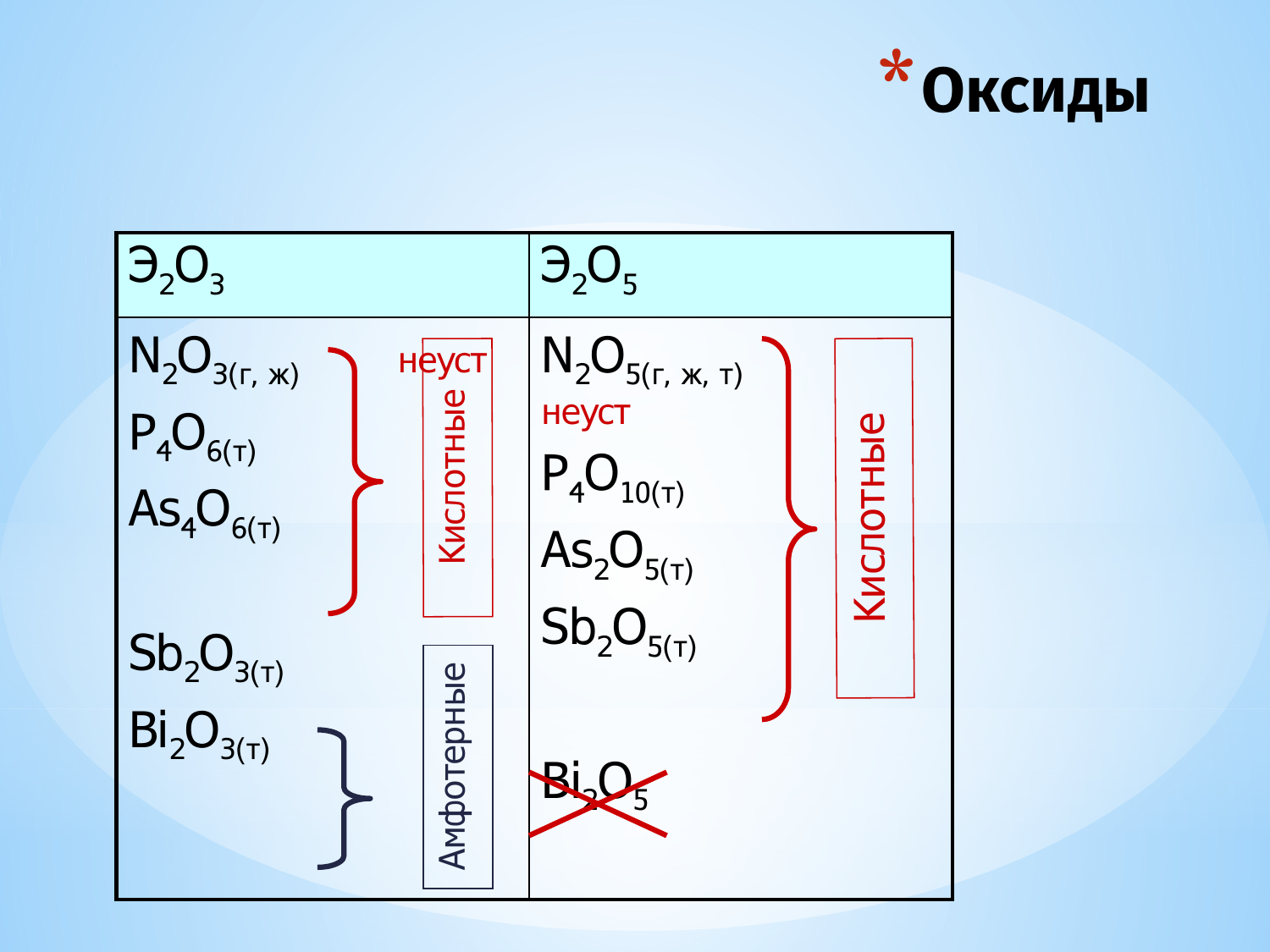

# Оксиды
| Э2О3 | Э2О5 |
| --- | --- |
| N2O3(г, ж) неуст P4O6(т) As4O6(т) Sb2O3(т) Bi2O3(т) | N2O5(г, ж, т) неуст P4O10(т) As2O5(т) Sb2O5(т) Bi2O5 |
Кислотные

Кислотные

Амфотерные